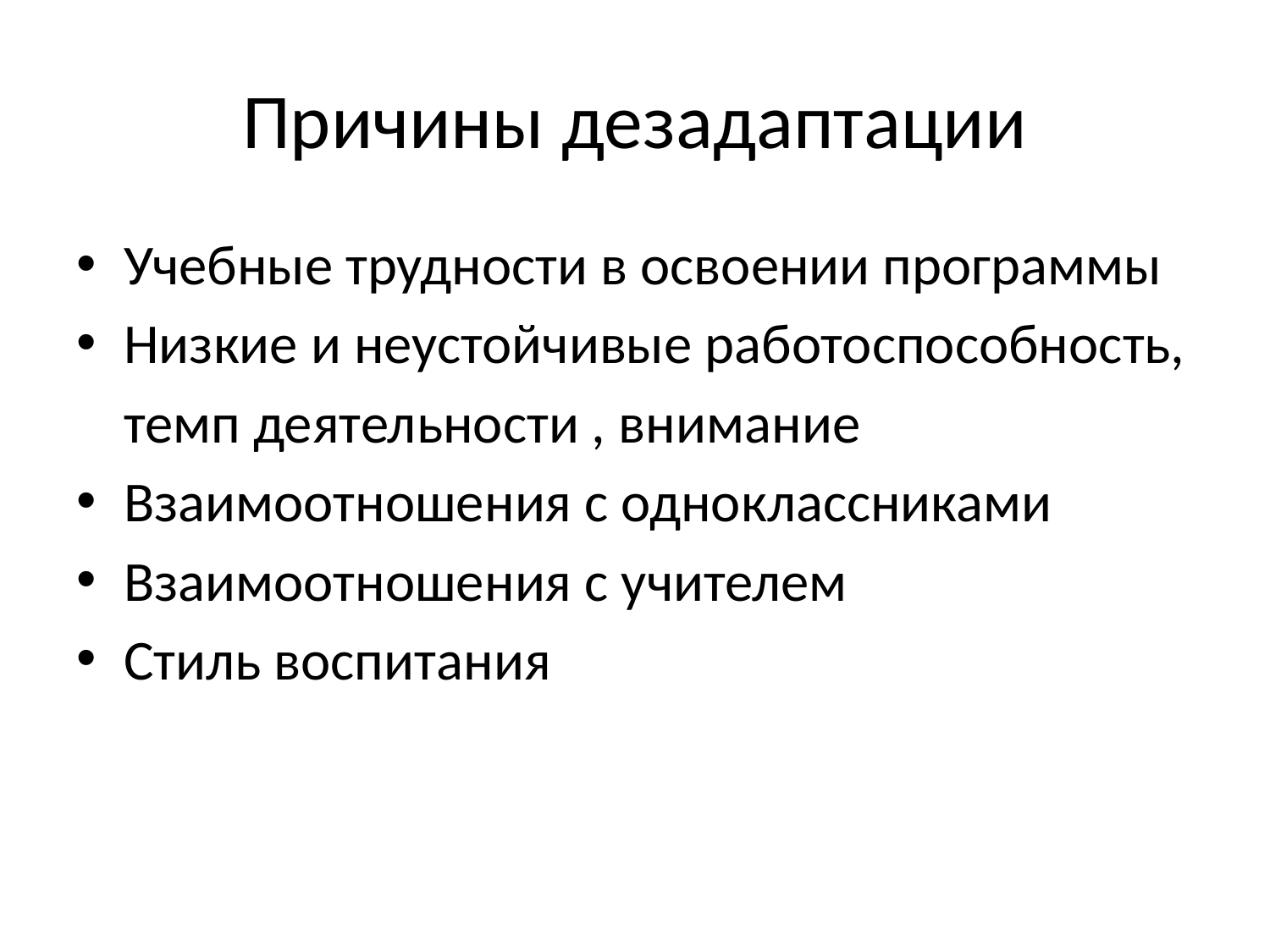

# Причины дезадаптации
Учебные трудности в освоении программы
Низкие и неустойчивые работоспособность,
	темп деятельности , внимание
Взаимоотношения с одноклассниками
Взаимоотношения с учителем
Стиль воспитания